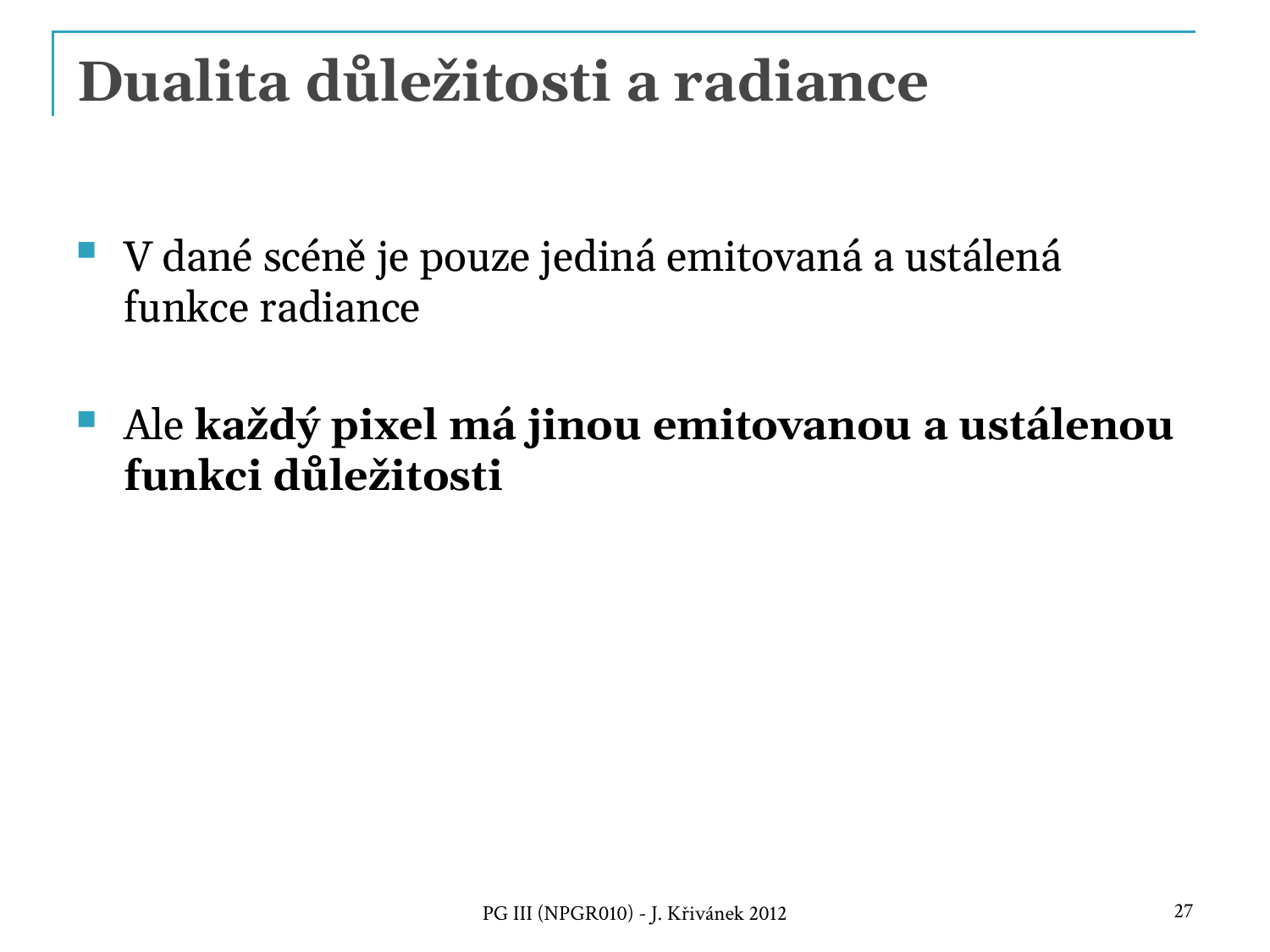

# Dualita důležitosti a radiance
V dané scéně je pouze jediná emitovaná a ustálená funkce radiance

Ale každý pixel má jinou emitovanou a ustálenou funkci důležitosti

27
PG III (NPGR010) - J. Křivánek 2012